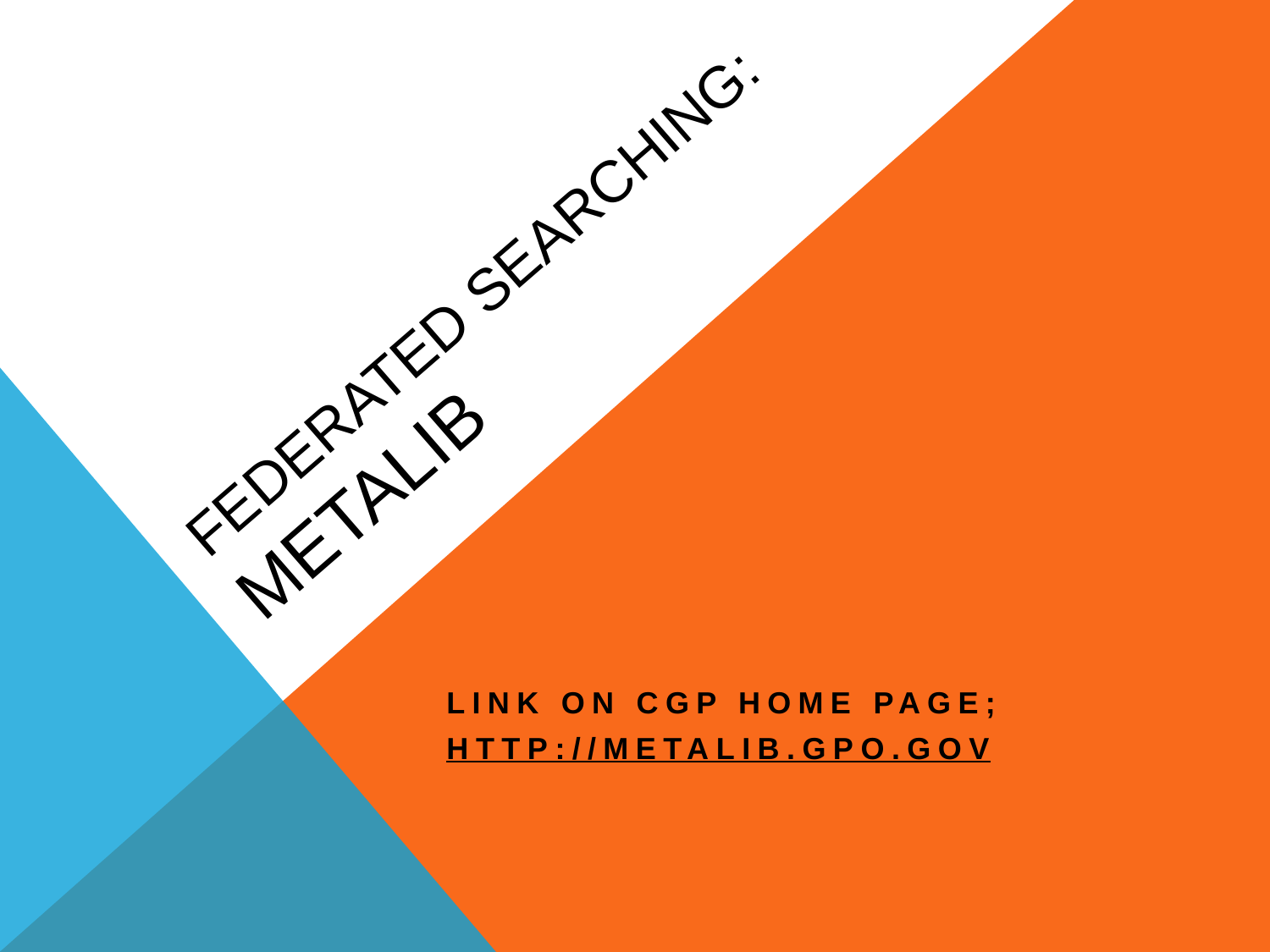

# Federated searching: metalib
LINK ON CGP HOME PAGE;
http://metalib.gpo.gov